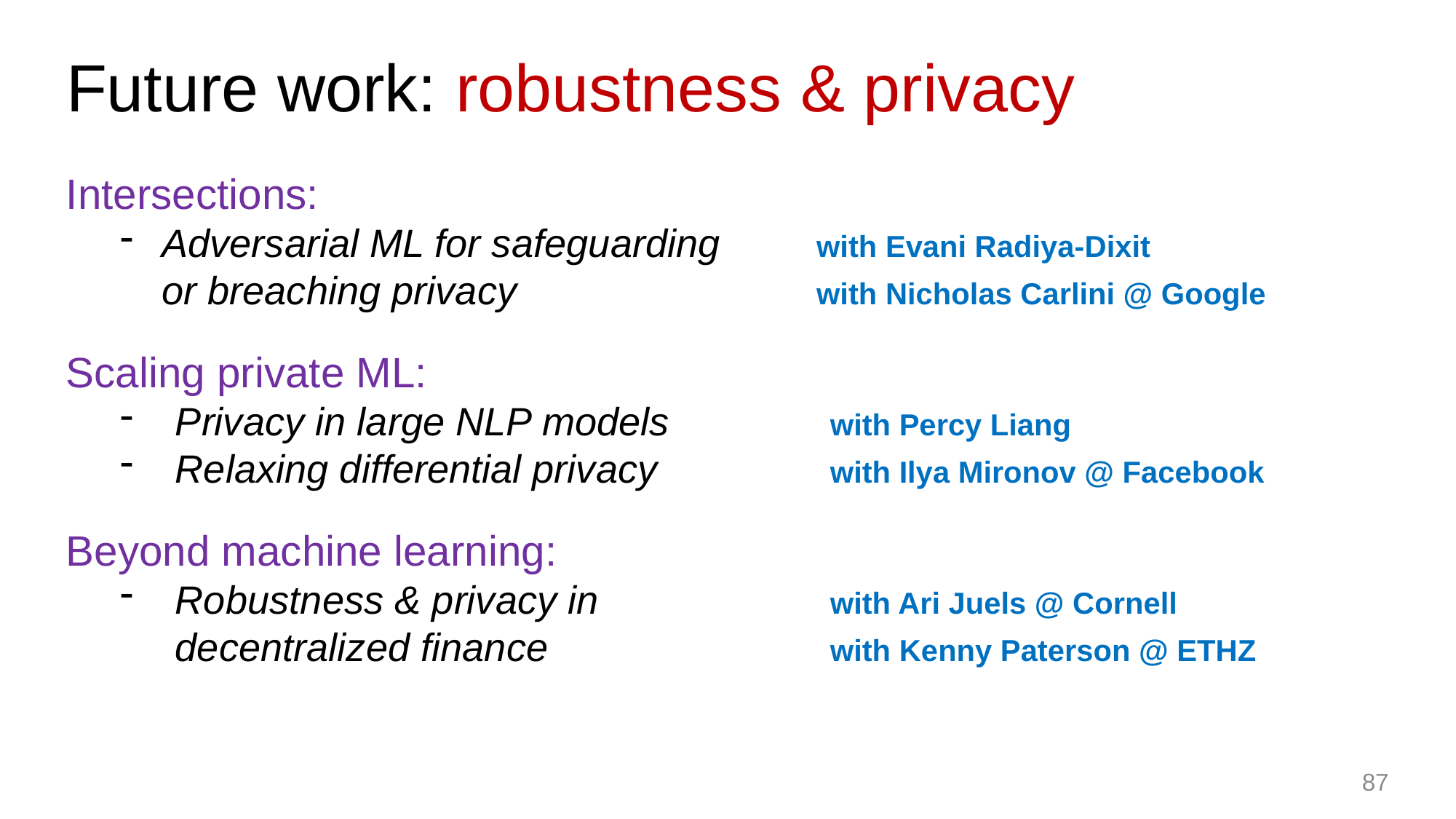

# Future work: robustness & privacy
Intersections:
Adversarial ML for safeguarding 	with Evani Radiya-Dixit
or breaching privacy 			with Nicholas Carlini @ Google

Scaling private ML:
Privacy in large NLP models		with Percy Liang
Relaxing differential privacy 		with Ilya Mironov @ Facebook

Beyond machine learning:
Robustness & privacy in 			with Ari Juels @ Cornell
decentralized finance 			with Kenny Paterson @ ETHZ
87